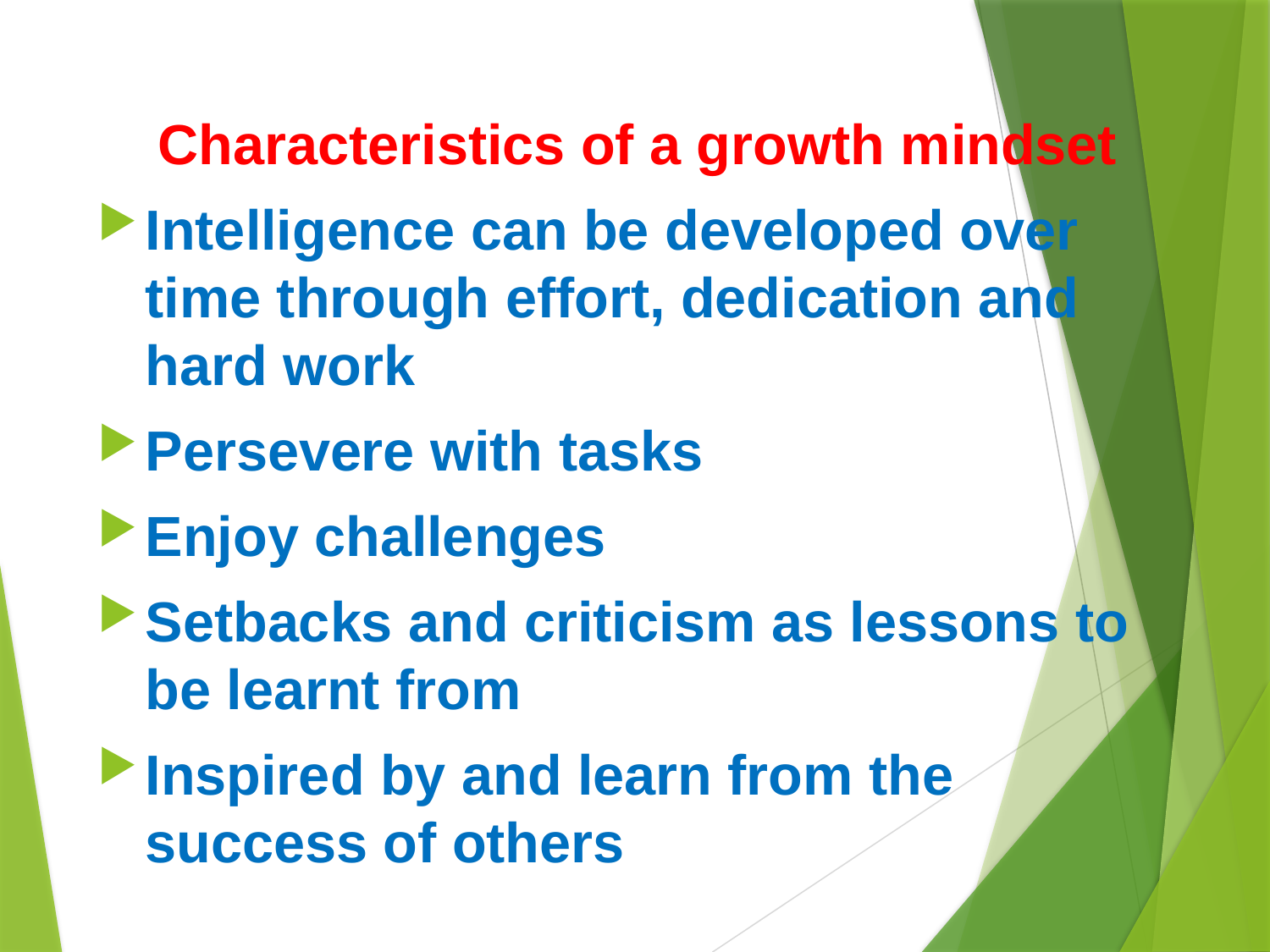

Characteristics of a growth mindset
Intelligence can be developed over time through effort, dedication and hard work
Persevere with tasks
Enjoy challenges
Setbacks and criticism as lessons to be learnt from
Inspired by and learn from the success of others